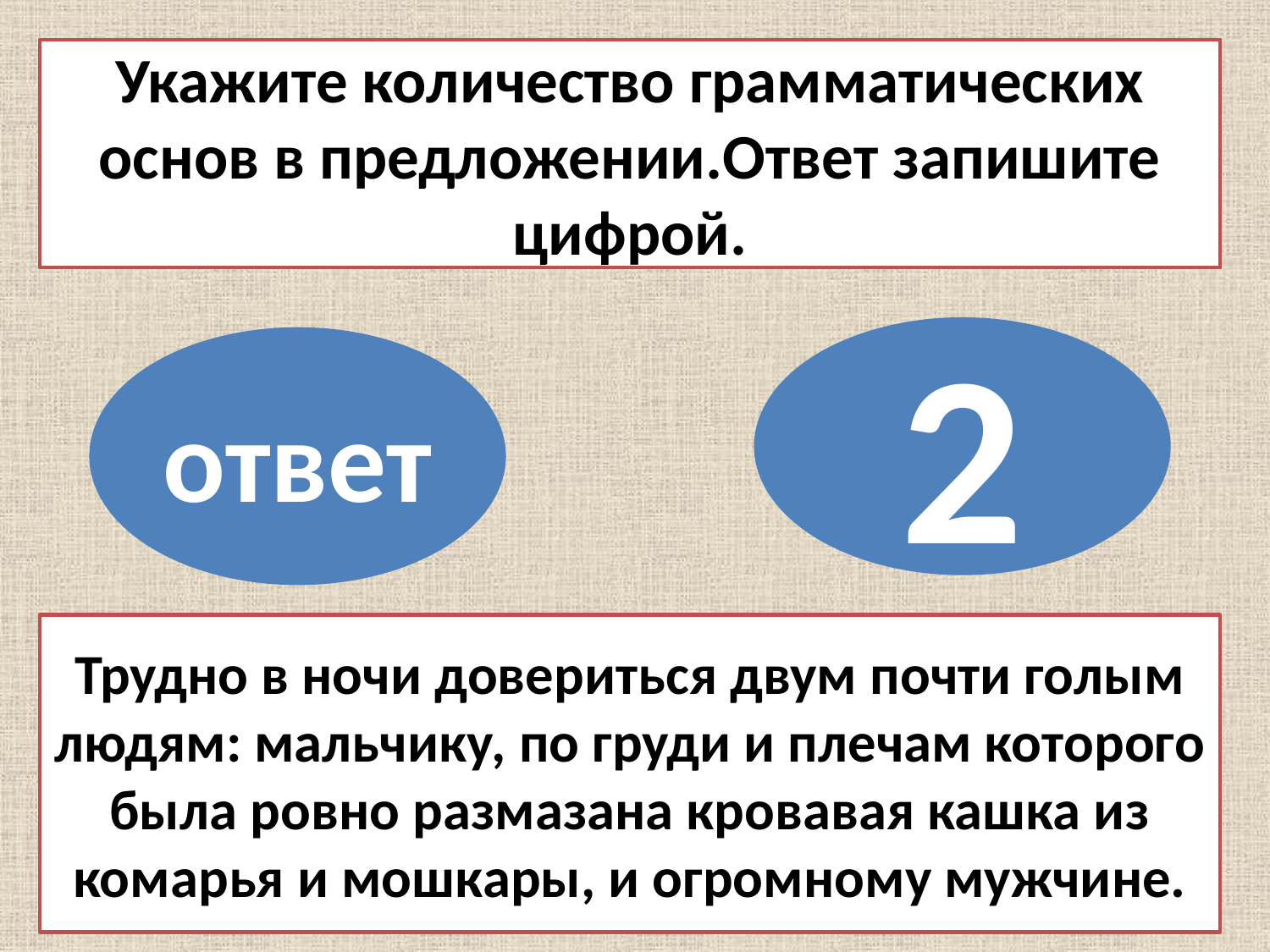

Укажите количество грамматических основ в предложении.Ответ запишите цифрой.
2
ответ
Трудно в ночи довериться двум почти голым людям: мальчику, по груди и плечам которого была ровно размазана кровавая кашка из комарья и мошкары, и огромному мужчине.